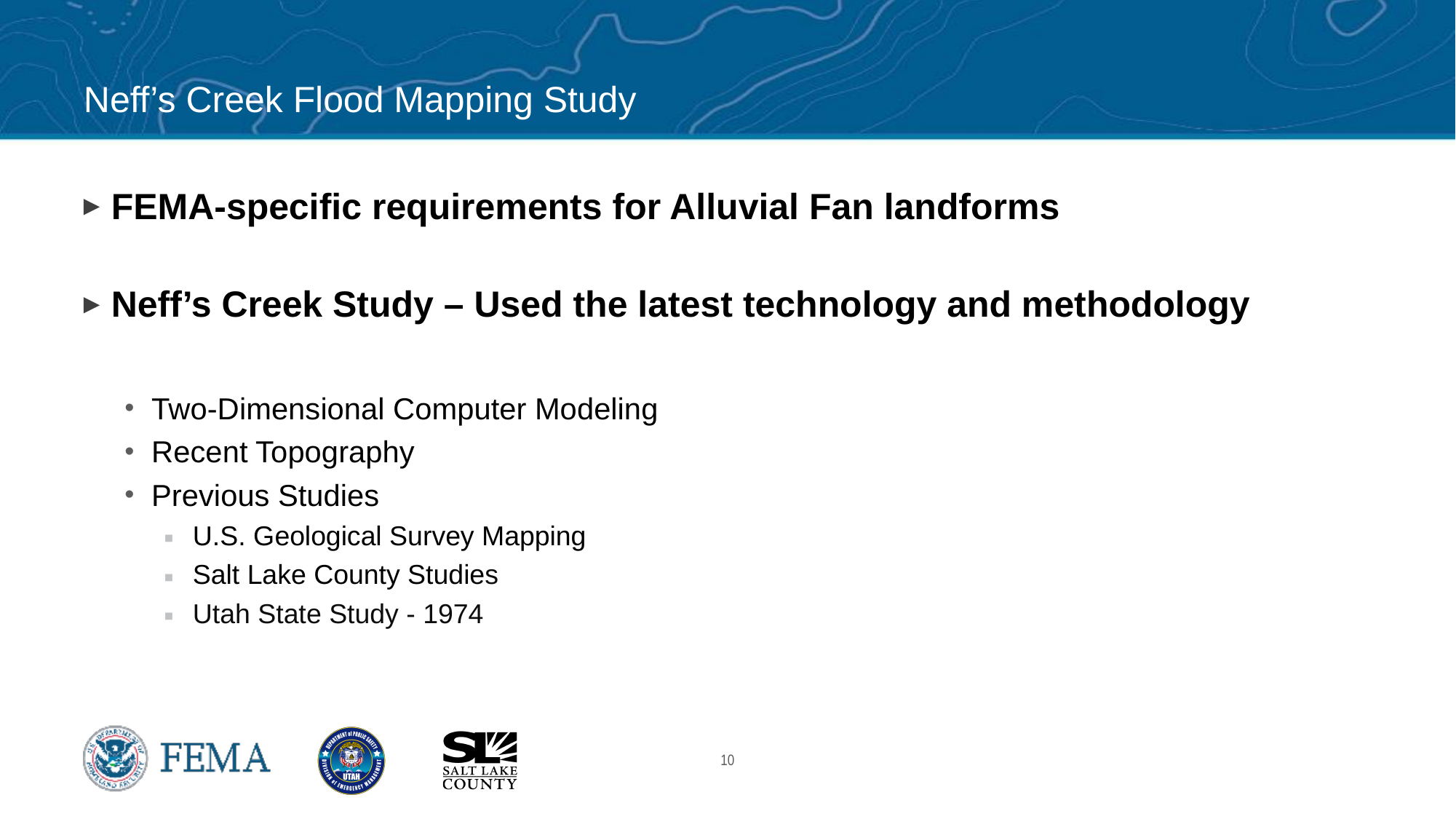

# Neff’s Creek Flood Mapping Study
FEMA-specific requirements for Alluvial Fan landforms

Neff’s Creek Study – Used the latest technology and methodology

Two-Dimensional Computer Modeling
Recent Topography
Previous Studies
U.S. Geological Survey Mapping
Salt Lake County Studies
Utah State Study - 1974